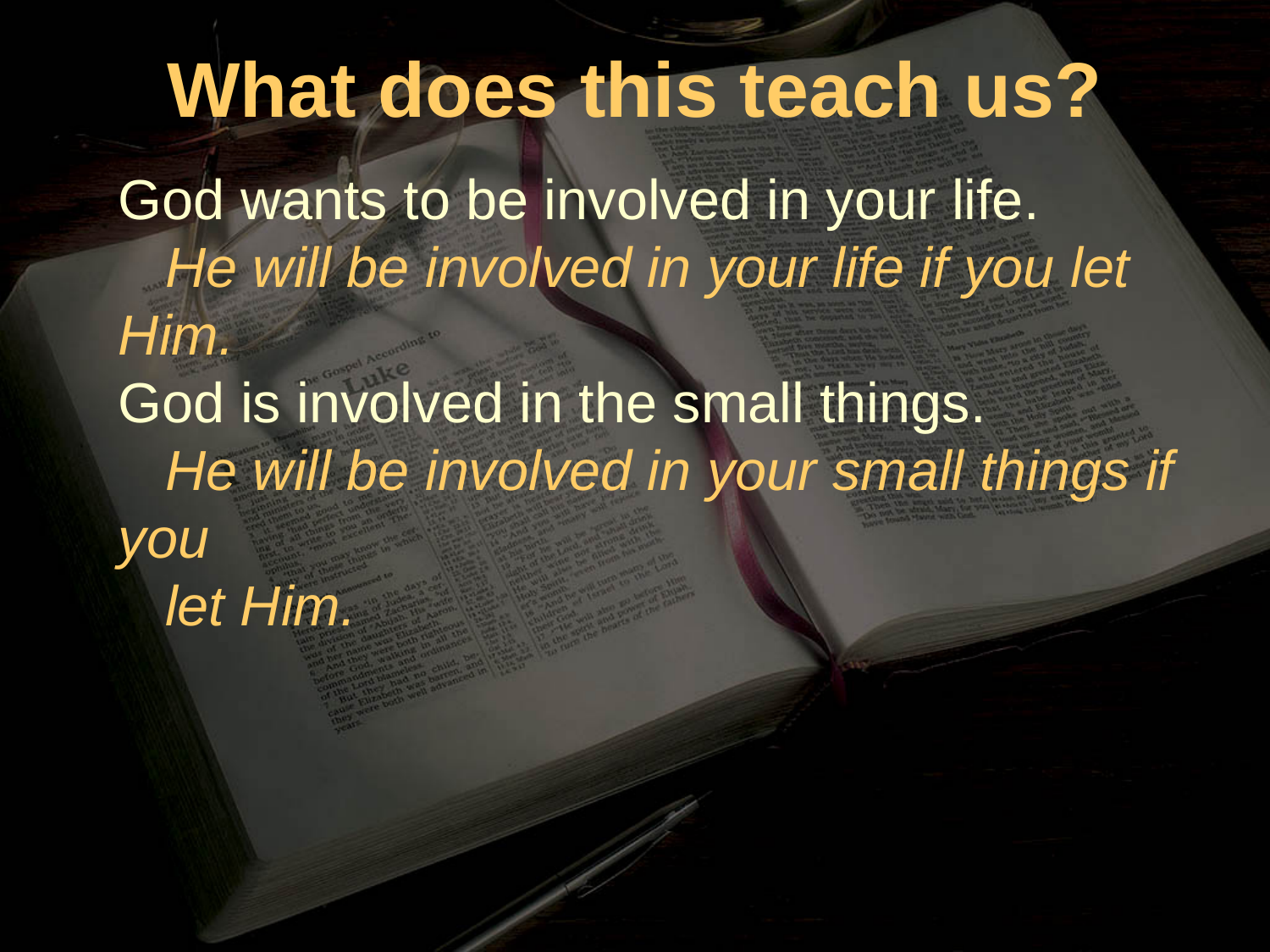

What does this teach us?
God wants to be involved in your life.
   He will be involved in your life if you let Him.
God is involved in the small things.
   He will be involved in your small things if you
   let Him.